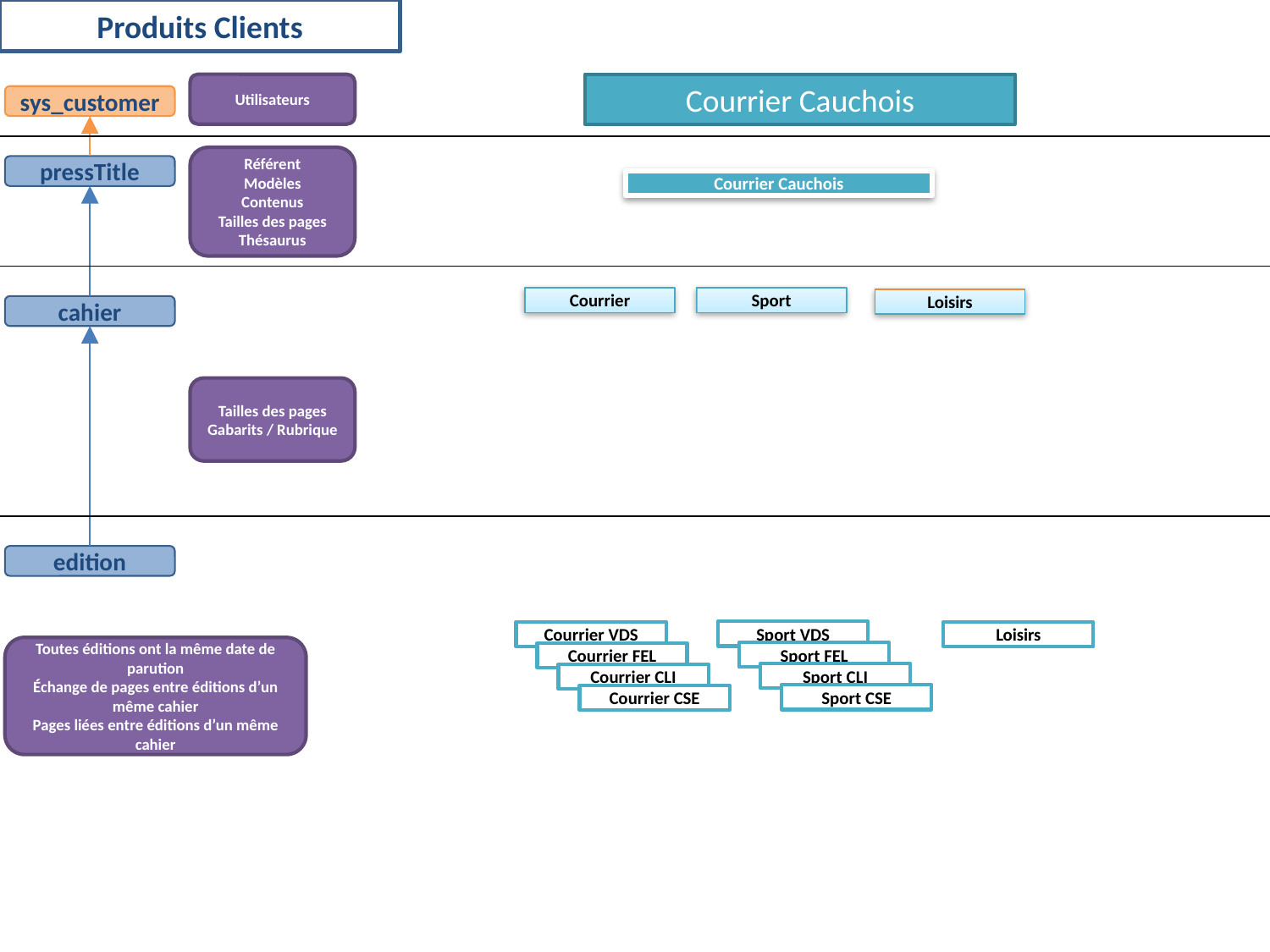

Produits Clients
Utilisateurs
Courrier Cauchois
sys_customer
Référent
Modèles
Contenus
Tailles des pages
Thésaurus
pressTitle
Courrier Cauchois
Courrier
Sport
Loisirs
cahier
Tailles des pages
Gabarits / Rubrique
edition
Sport VDS
Courrier VDS
Loisirs
Toutes éditions ont la même date de parution
Échange de pages entre éditions d’un même cahier
Pages liées entre éditions d’un même cahier
Sport FEL
Courrier FEL
Sport CLI
Courrier CLI
Sport CSE
Courrier CSE